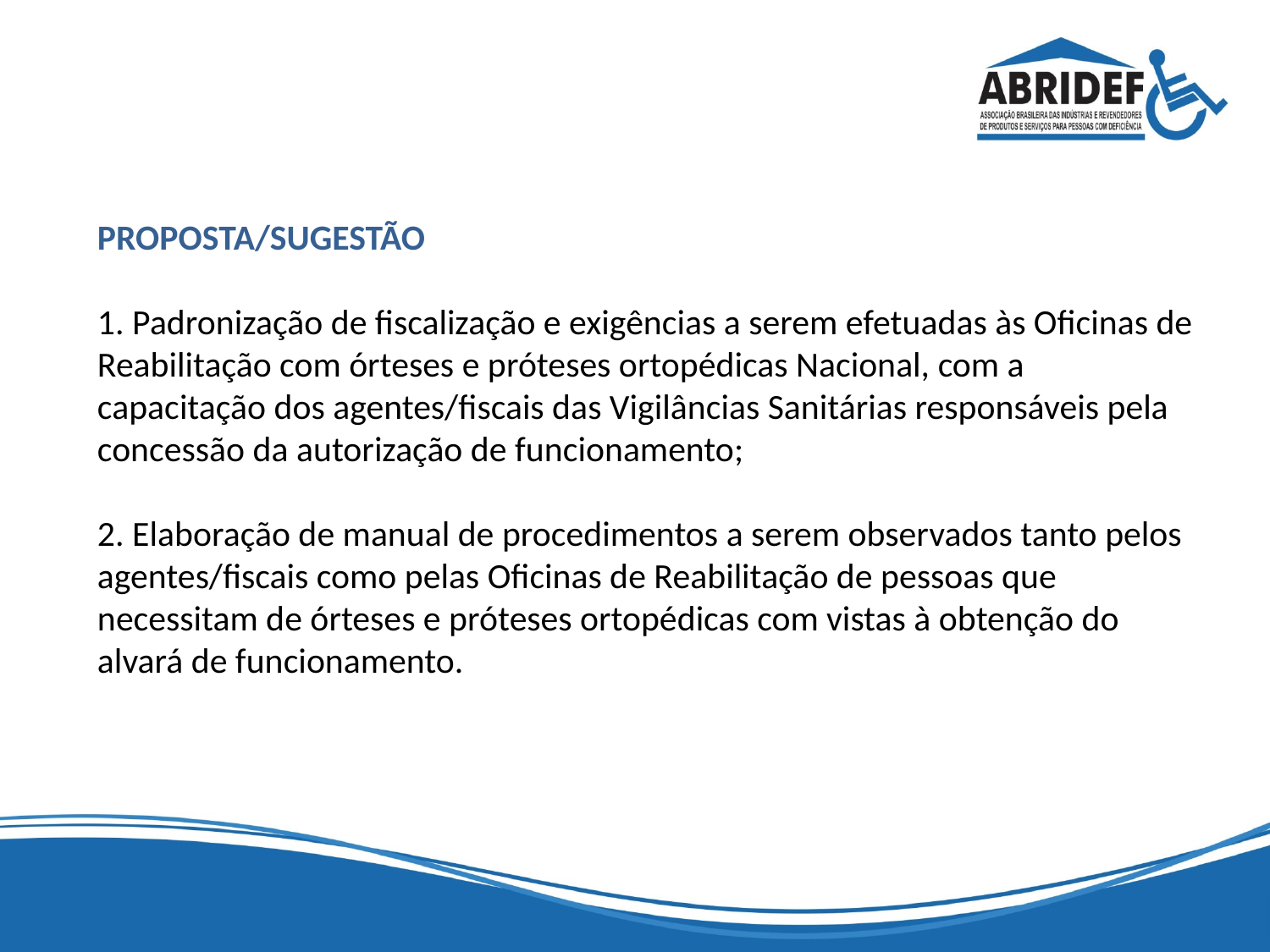

#

PROPOSTA/SUGESTÃO

1. Padronização de fiscalização e exigências a serem efetuadas às Oficinas de Reabilitação com órteses e próteses ortopédicas Nacional, com a capacitação dos agentes/fiscais das Vigilâncias Sanitárias responsáveis pela concessão da autorização de funcionamento;

2. Elaboração de manual de procedimentos a serem observados tanto pelos agentes/fiscais como pelas Oficinas de Reabilitação de pessoas que necessitam de órteses e próteses ortopédicas com vistas à obtenção do alvará de funcionamento.